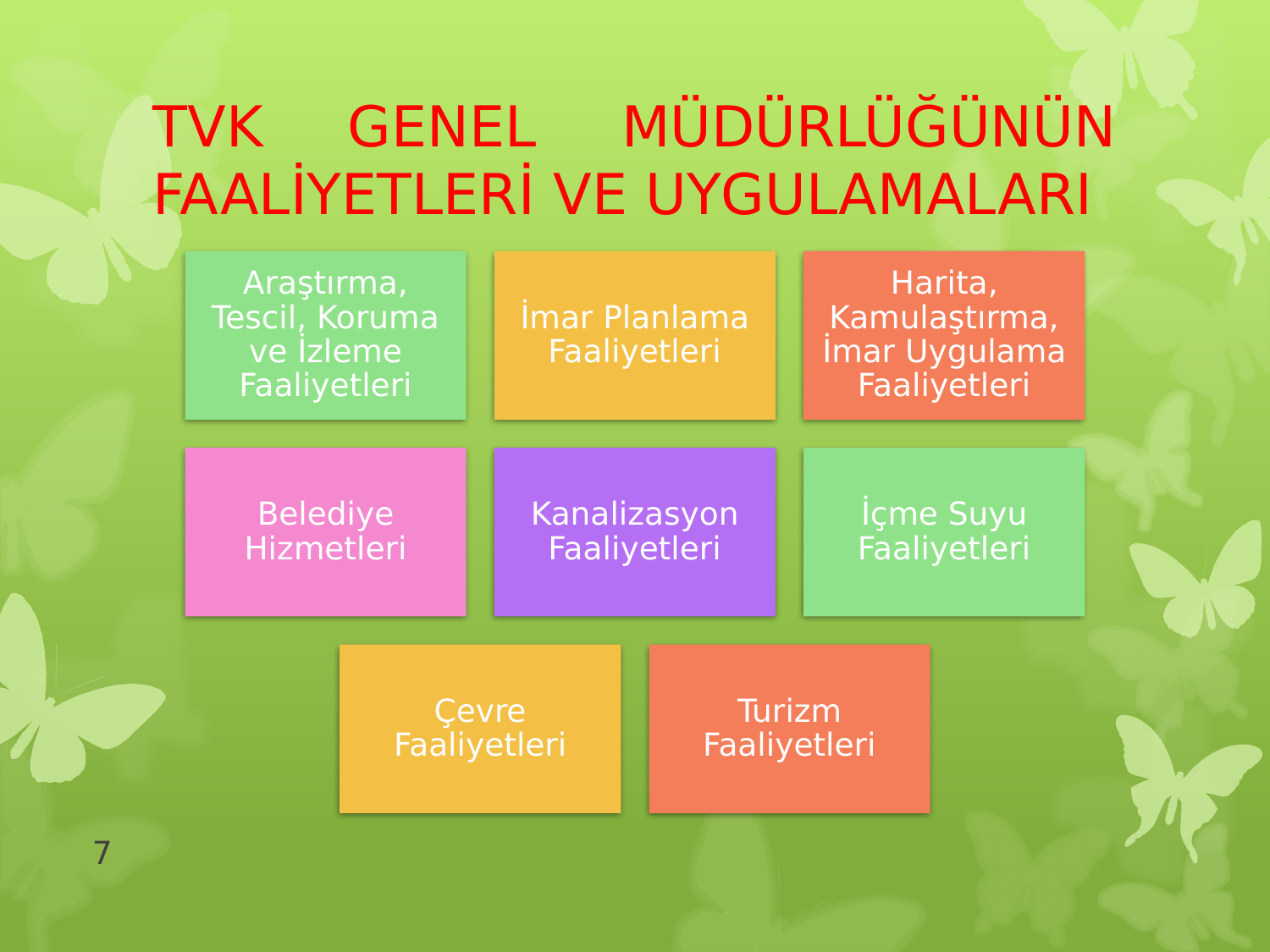

# TVK GENEL MÜDÜRLÜĞÜNÜN FAALİYETLERİ VE UYGULAMALARI
Araştırma, Tescil, Koruma ve İzleme Faaliyetleri
İmar Planlama Faaliyetleri
Harita, Kamulaştırma, İmar Uygulama Faaliyetleri
Belediye Hizmetleri
Kanalizasyon Faaliyetleri
İçme Suyu Faaliyetleri
Çevre Faaliyetleri
Turizm Faaliyetleri
7